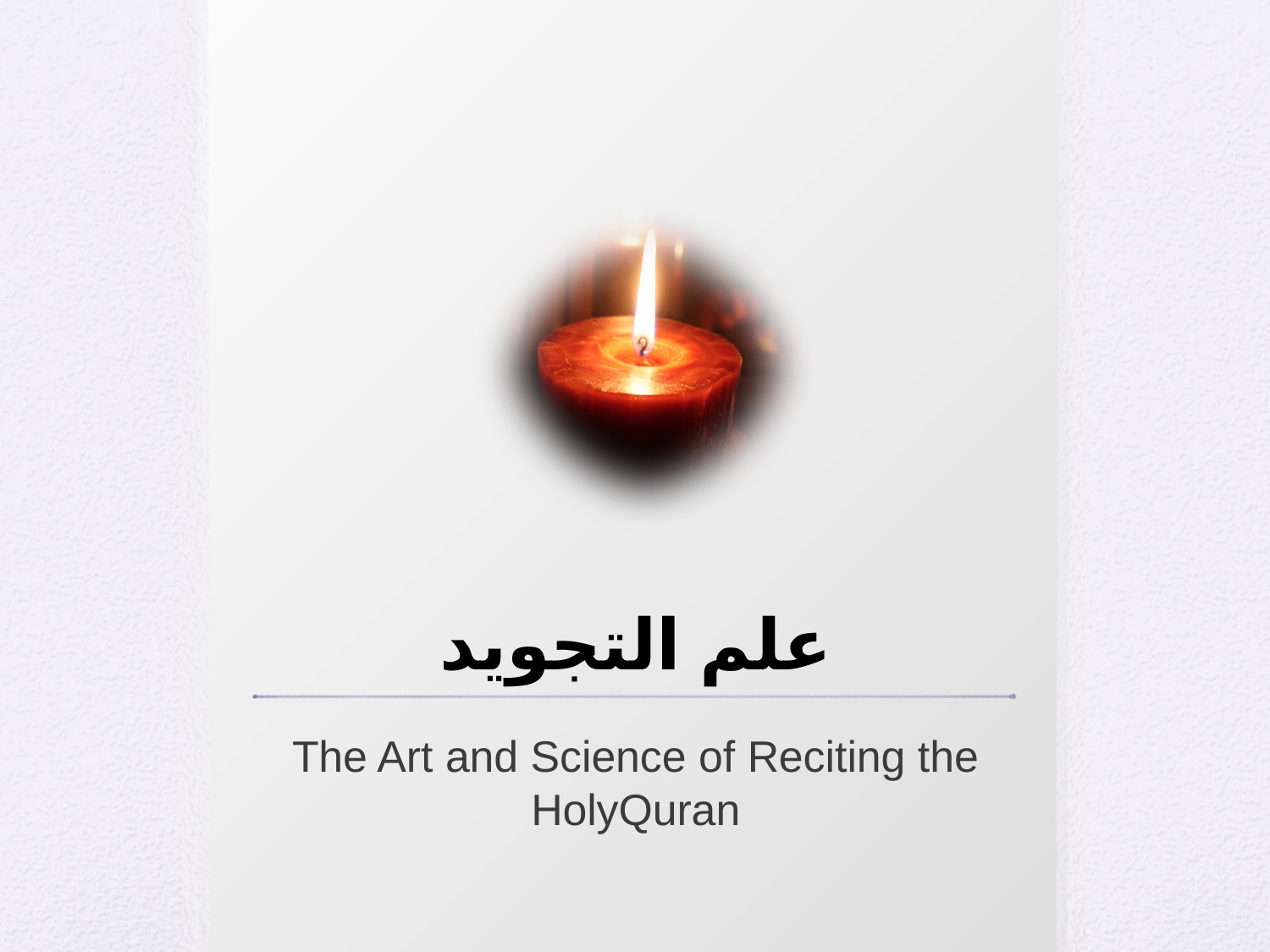

# علم التجويد
The Art and Science of Reciting the HolyQuran